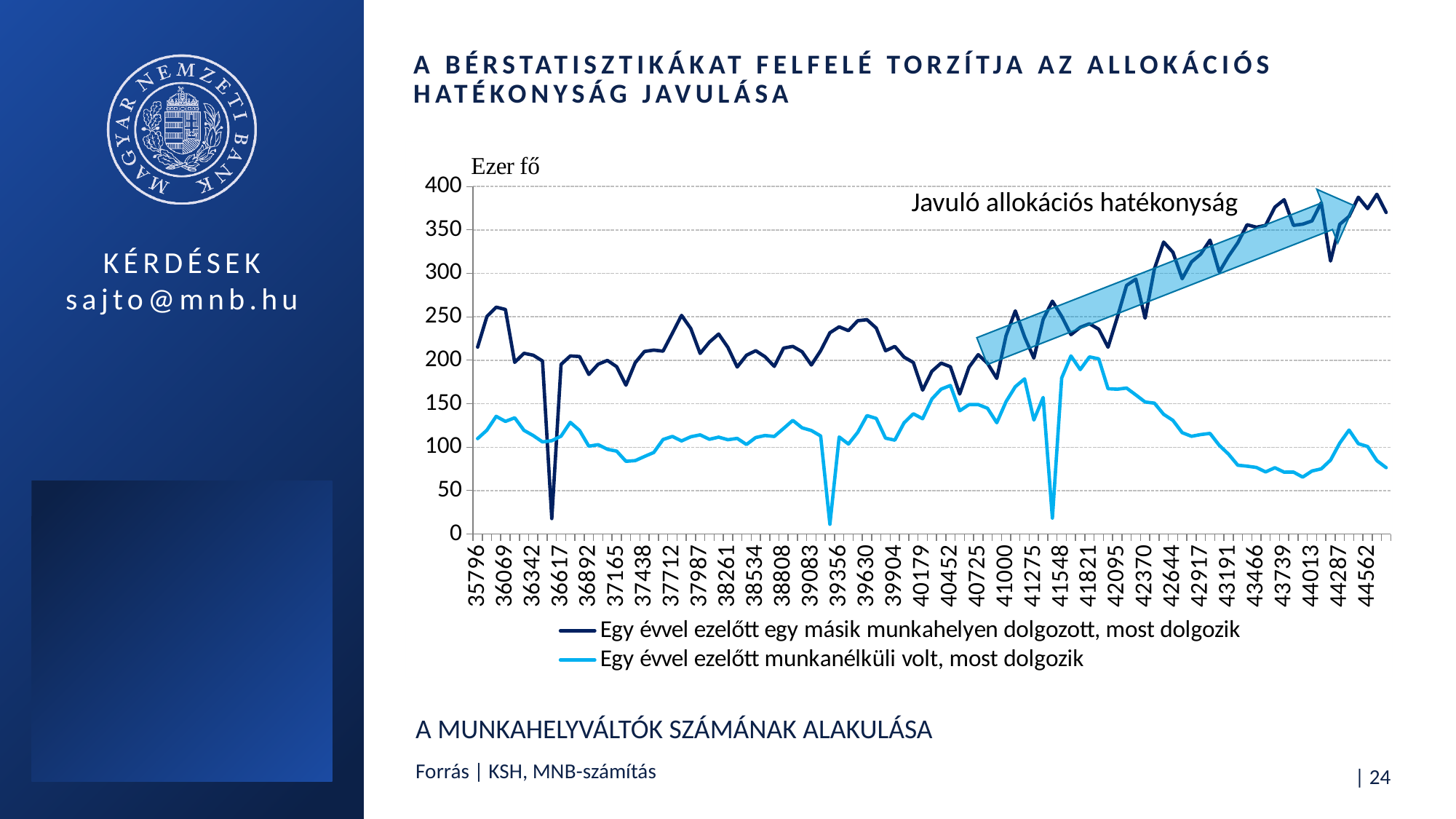

# A bérstatisztikákat felfelé torzítja az allokációs hatékonyság javulása

### Chart

| Category | Egy évvel ezelőtt egy másik munkahelyen dolgozott, most dolgozik | Egy évvel ezelőtt munkanélküli volt, most dolgozik |
|---|---|---|
| 35796 | 215.1463 | 109.8477 |
| 35886 | 250.326 | 119.505 |
| 35977 | 261.0747 | 135.4777 |
| 36069 | 258.48629999999997 | 129.6413 |
| 36161 | 197.54729999999998 | 133.779 |
| 36251 | 208.0023 | 119.332 |
| 36342 | 205.8023 | 113.342 |
| 36434 | 199.1213 | 106.0587 |
| 36526 | 17.855 | 107.4273 |
| 36617 | 195.24429999999998 | 112.6677 |
| 36708 | 204.9793 | 128.5657 |
| 36800 | 204.2537 | 119.18469999999999 |
| 36892 | 183.708 | 101.1047 |
| 36982 | 195.4487 | 102.89869999999999 |
| 37073 | 199.80870000000002 | 97.62867 |
| 37165 | 192.6177 | 95.36067 |
| 37257 | 171.34470000000002 | 83.72767 |
| 37347 | 197.19670000000002 | 84.53766999999999 |
| 37438 | 210.08429999999998 | 89.27067 |
| 37530 | 211.675 | 93.84367 |
| 37622 | 210.448 | 108.7373 |
| 37712 | 230.92170000000002 | 112.3563 |
| 37803 | 251.6753 | 107.1693 |
| 37895 | 236.42870000000002 | 111.97630000000001 |
| 37987 | 207.801 | 114.1393 |
| 38078 | 220.8713 | 109.061 |
| 38169 | 230.1623 | 111.51169999999999 |
| 38261 | 214.782 | 108.55669999999999 |
| 38353 | 192.22529999999998 | 110.1177 |
| 38443 | 205.764 | 103.0933 |
| 38534 | 210.993 | 111.08930000000001 |
| 38626 | 204.06629999999998 | 113.3903 |
| 38718 | 192.9737 | 112.291 |
| 38808 | 213.97279 | 121.53989999999999 |
| 38899 | 215.9784 | 130.8416 |
| 38991 | 209.80960000000002 | 122.3082 |
| 39083 | 194.5285 | 119.1157 |
| 39173 | 210.93370000000002 | 112.9079 |
| 39264 | 231.5993 | 11.283 |
| 39356 | 238.45239999999998 | 111.6545 |
| 39448 | 234.0315 | 103.6514 |
| 39539 | 245.4775 | 117.03169 |
| 39630 | 246.6697 | 136.3142 |
| 39722 | 237.0455 | 133.0376 |
| 39814 | 210.86099 | 110.36880000000001 |
| 39904 | 215.8956 | 108.07039999999999 |
| 39995 | 203.5775 | 127.998 |
| 40087 | 197.4396 | 138.4355 |
| 40179 | 165.5873 | 132.7211 |
| 40269 | 187.3465 | 155.4699 |
| 40360 | 196.7019 | 166.79579999999999 |
| 40452 | 192.5365 | 171.0016 |
| 40544 | 161.1139 | 141.807 |
| 40634 | 192.0482 | 148.95101 |
| 40725 | 206.4216 | 149.0601 |
| 40817 | 196.4485 | 144.7442 |
| 40909 | 179.0999 | 128.1065 |
| 41000 | 228.24720000000002 | 152.454 |
| 41091 | 256.7974 | 169.6217 |
| 41183 | 226.8973 | 178.5517 |
| 41275 | 202.47504 | 131.21529999999998 |
| 41365 | 247.03289999999998 | 157.1747 |
| 41456 | 268.01009999999997 | 18.456 |
| 41548 | 250.5445 | 179.59120000000001 |
| 41640 | 229.4607 | 204.98479999999998 |
| 41730 | 237.9539 | 189.24579999999997 |
| 41821 | 242.0525 | 203.89373999999998 |
| 41913 | 235.71108999999998 | 201.6153 |
| 42005 | 214.9787 | 167.2511 |
| 42095 | 249.463 | 166.7261 |
| 42186 | 286.1191 | 168.05467000000002 |
| 42278 | 293.3413 | 160.0695 |
| 42370 | 248.4154 | 151.94310000000002 |
| 42461 | 305.21090000000004 | 150.66917999999998 |
| 42552 | 336.0073 | 137.78220000000002 |
| 42644 | 324.2081 | 130.8166 |
| 42736 | 293.7913 | 116.6585 |
| 42826 | 313.1625 | 112.5278 |
| 42917 | 322.12870000000004 | 114.49589999999999 |
| 43009 | 338.251 | 115.81389999999999 |
| 43101 | 301.6117 | 102.10419999999999 |
| 43191 | 319.64390000000003 | 92.00178 |
| 43282 | 335.1922 | 79.23757 |
| 43374 | 355.9574 | 78.14438 |
| 43466 | 353.08034999999995 | 76.66191 |
| 43556 | 355.21259999999995 | 71.49607 |
| 43647 | 376.17990000000003 | 76.38243 |
| 43739 | 384.7004 | 71.20237 |
| 43831 | 355.1849 | 71.34142999999999 |
| 43922 | 356.604 | 65.5108 |
| 44013 | 360.3048 | 72.56421 |
| 44105 | 381.38340000000005 | 75.02697 |
| 44197 | 314.13140000000004 | 85.09832399999999 |
| 44287 | 356.4212 | 104.6935 |
| 44378 | 365.4764 | 119.6511 |
| 44470 | 387.5813 | 104.0424 |
| 44562 | 374.46729999999997 | 100.77789999999999 |
| 44652 | 390.9572 | 84.51221000000001 |
| 44743 | 370.0096 | 76.41907 |
Javuló allokációs hatékonyság

A munkahelyváltók számának alakulása
Forrás | KSH, MNB-számítás